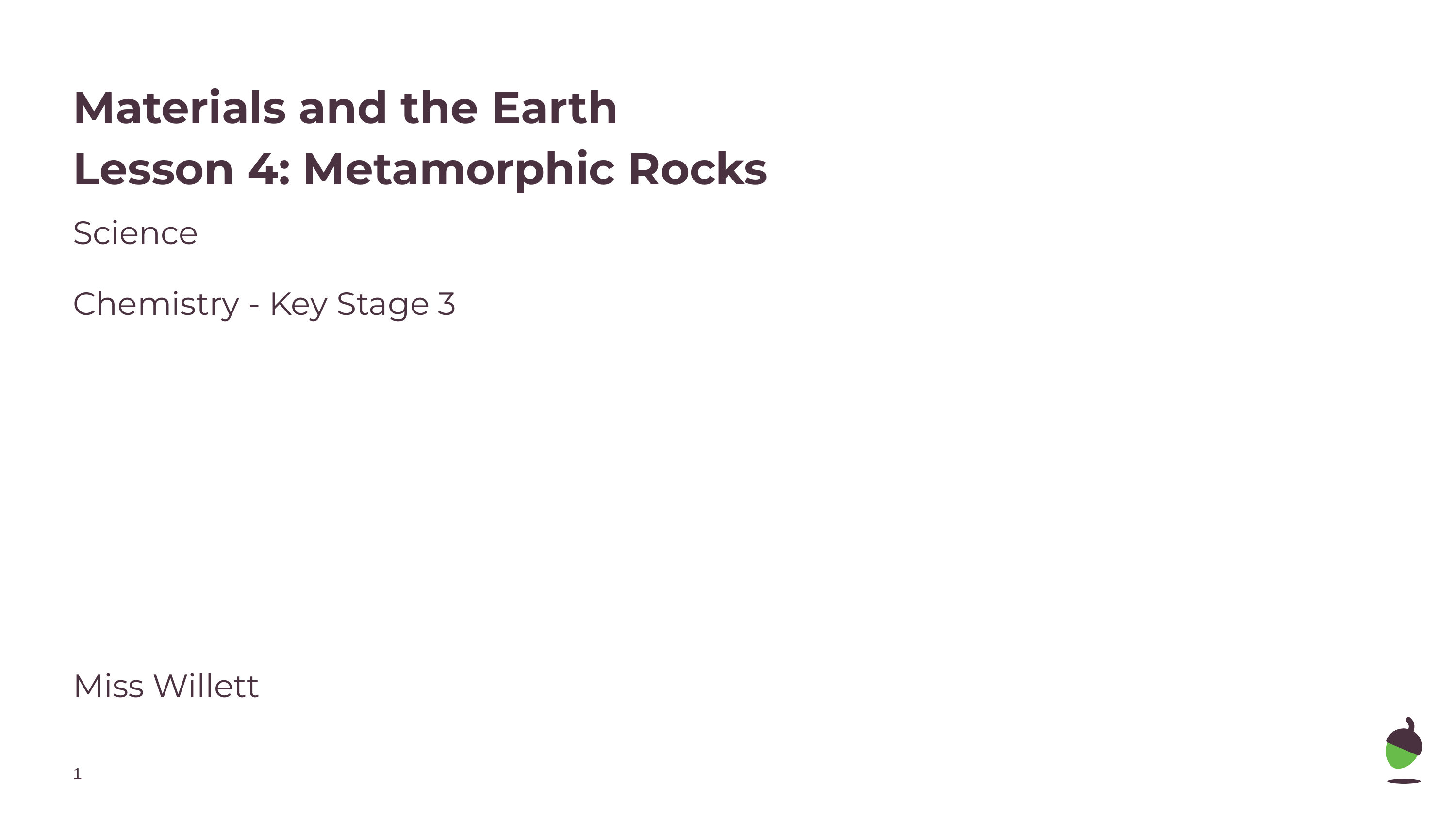

# Materials and the Earth
Lesson 4: Metamorphic Rocks
Science
Chemistry - Key Stage 3
Miss Willett
1